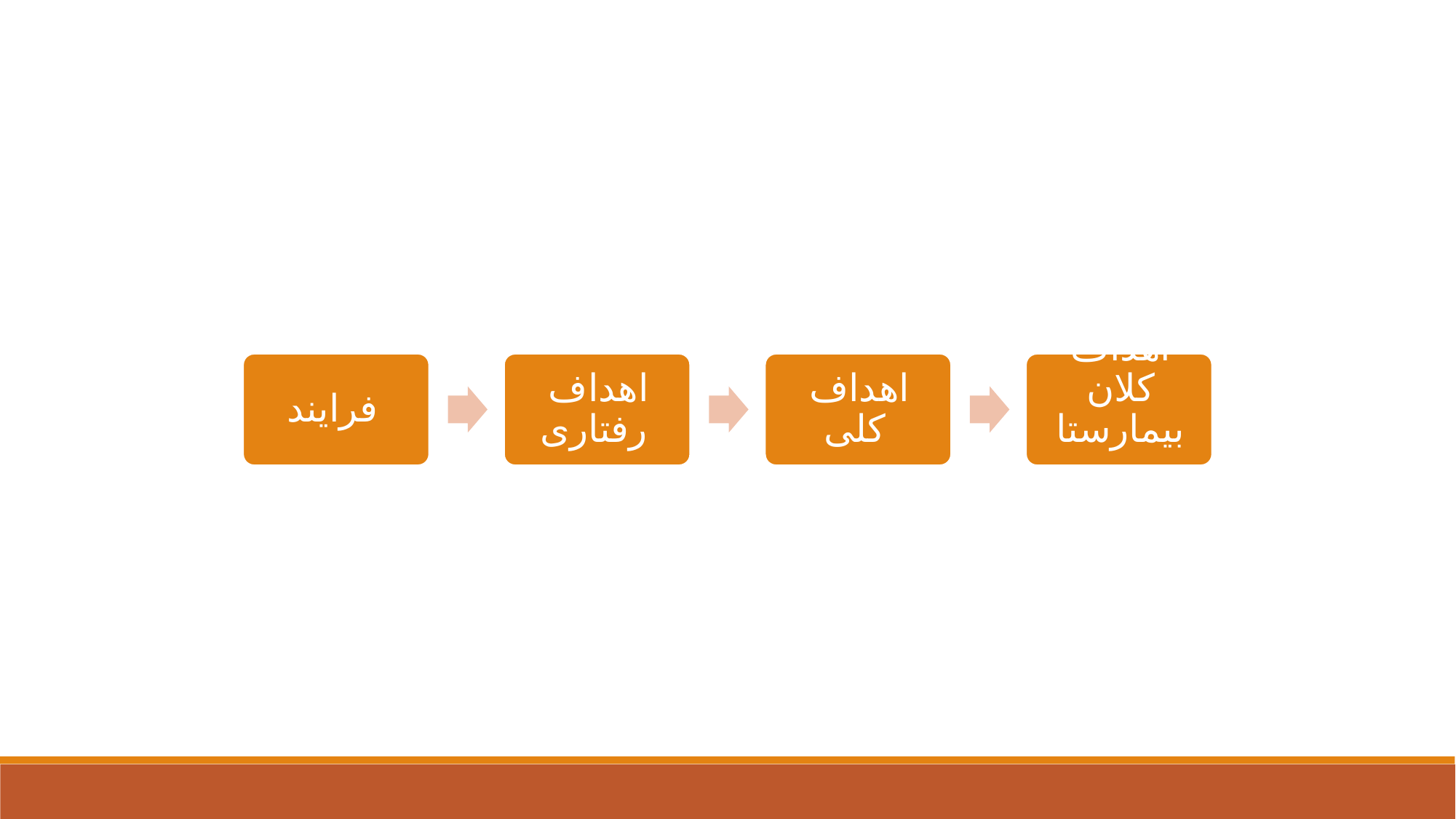

فرایند

اهداف رفتاری

اهداف کلی

اهداف کلان بیمارستان